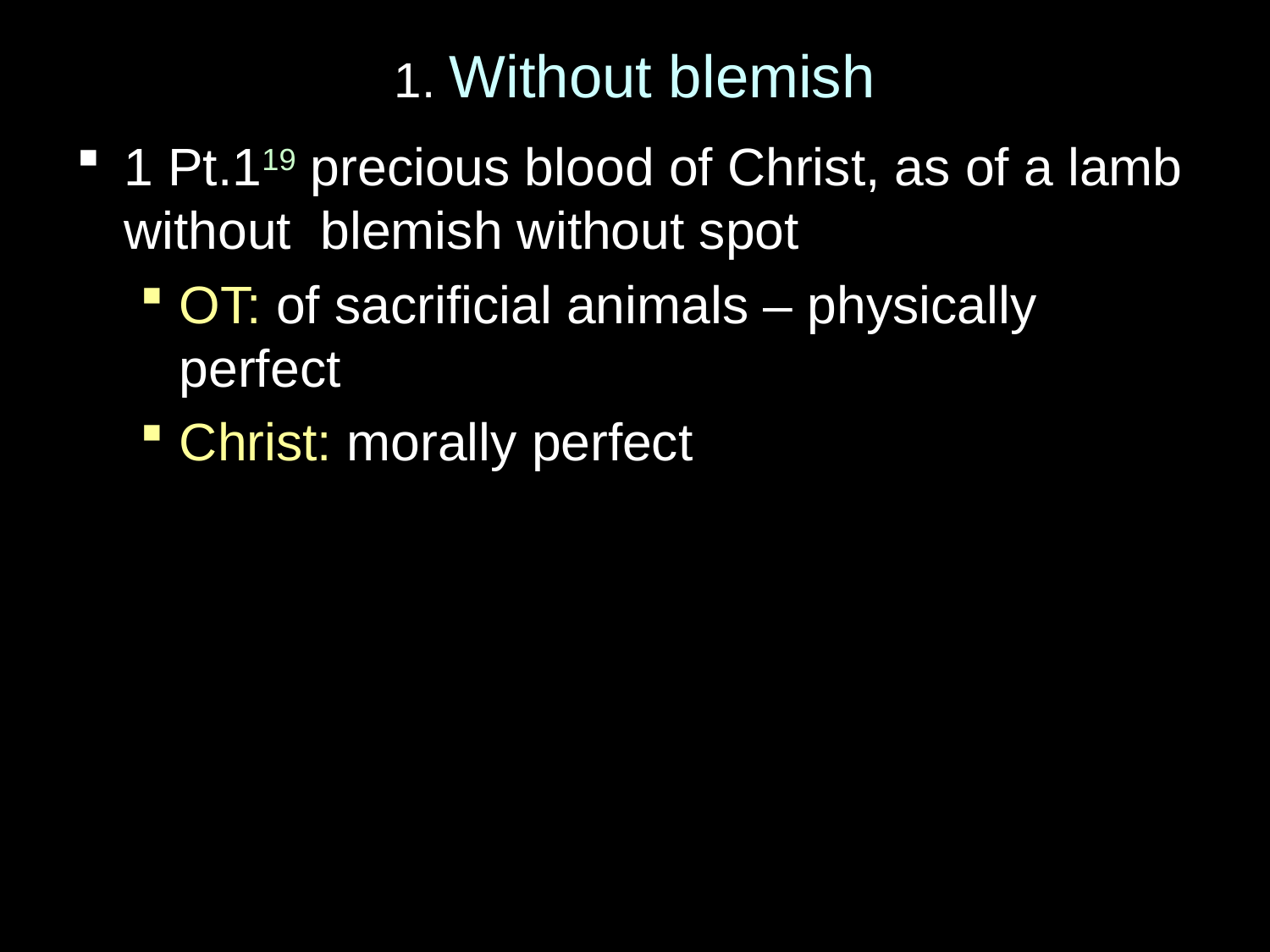

# 1. Without blemish
1 Pt.119 precious blood of Christ, as of a lamb without  blemish without spot
OT: of sacrificial animals – physically perfect
Christ: morally perfect